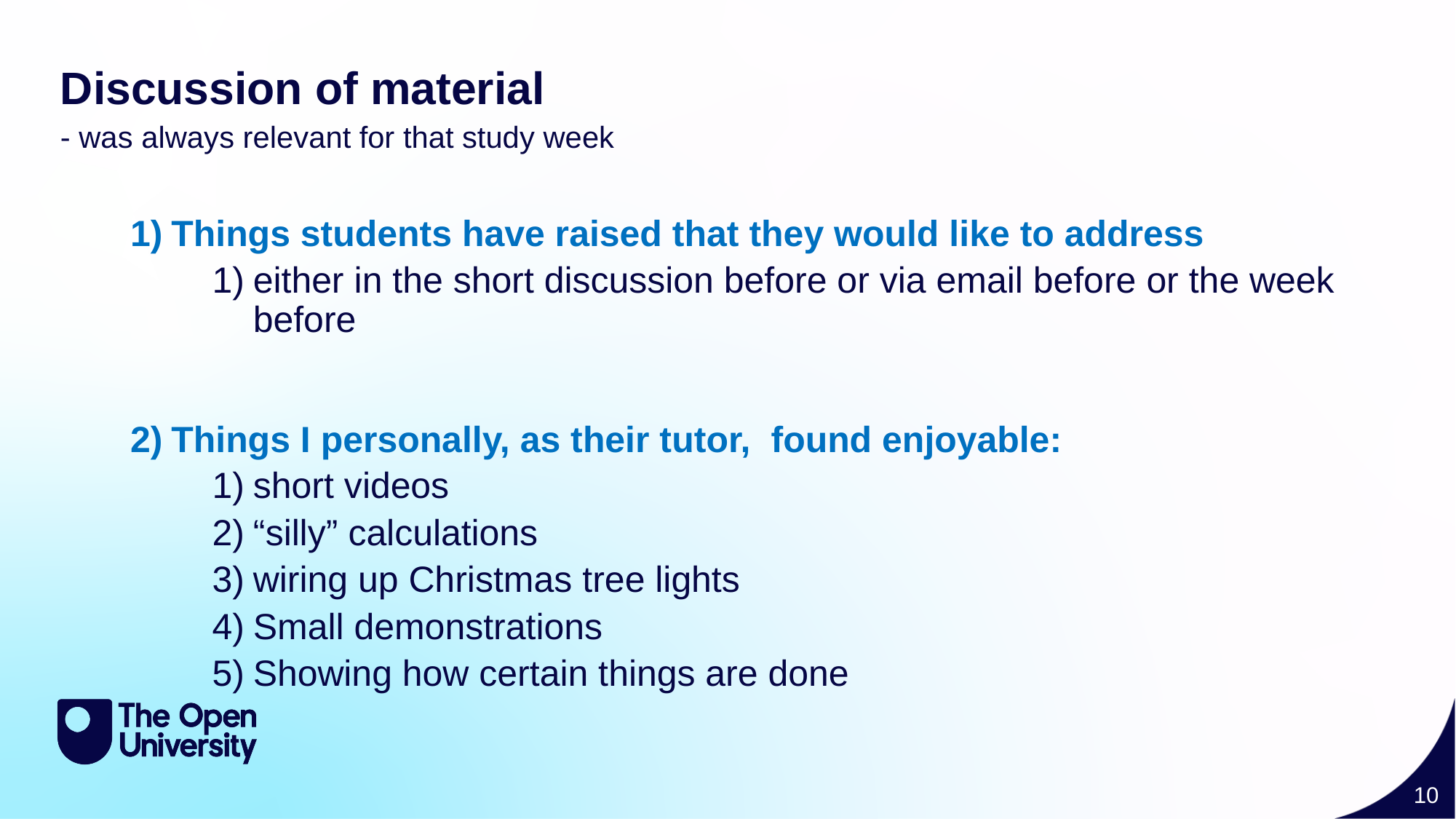

Discussion of material
- was always relevant for that study week
Things students have raised that they would like to address
either in the short discussion before or via email before or the week before

Things I personally, as their tutor,  found enjoyable:
short videos
“silly” calculations
wiring up Christmas tree lights
Small demonstrations
Showing how certain things are done